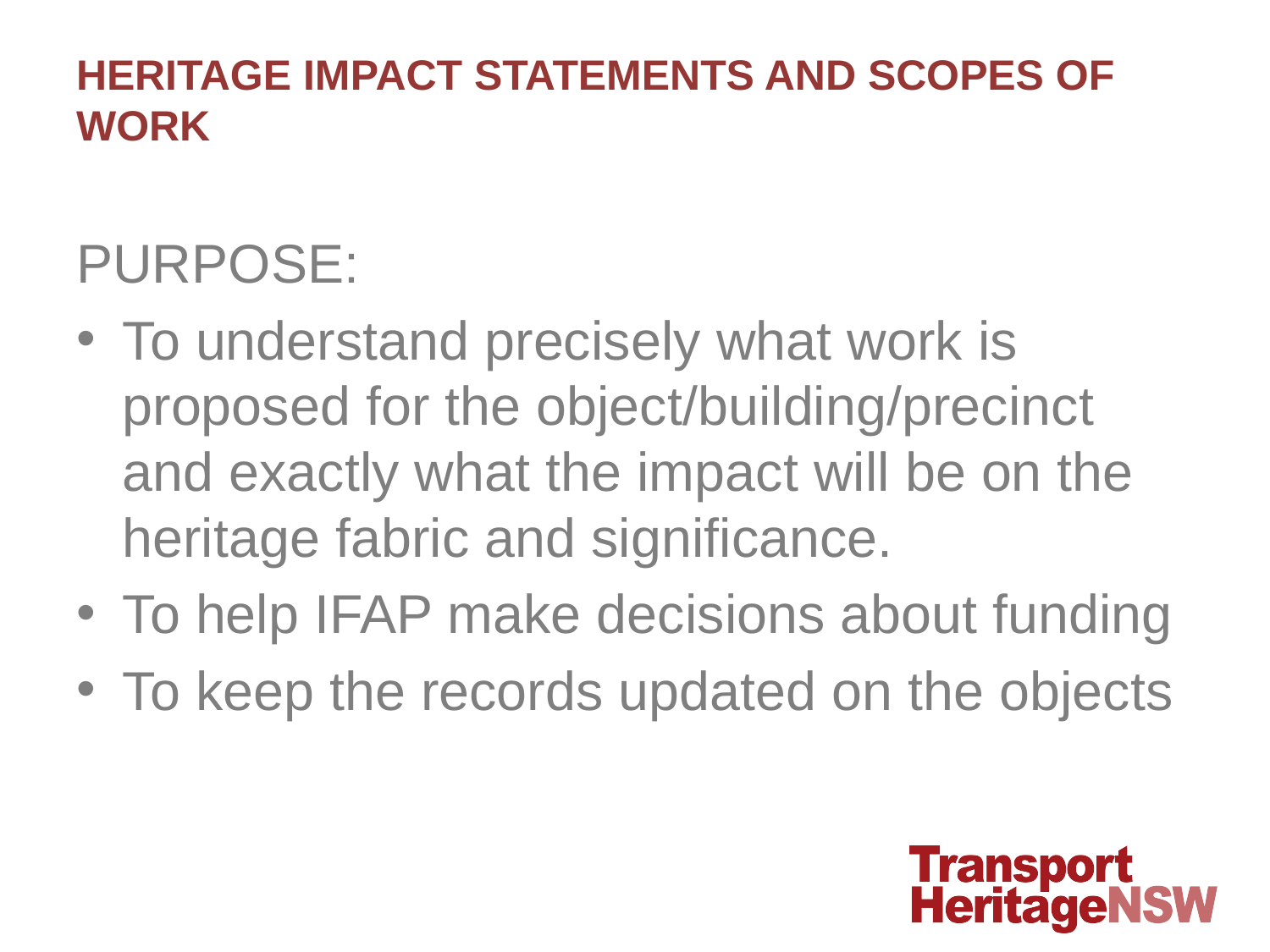

# HERITAGE IMPACT STATEMENTS AND SCOPES OF WORK
PURPOSE:
To understand precisely what work is proposed for the object/building/precinct and exactly what the impact will be on the heritage fabric and significance.
To help IFAP make decisions about funding
To keep the records updated on the objects